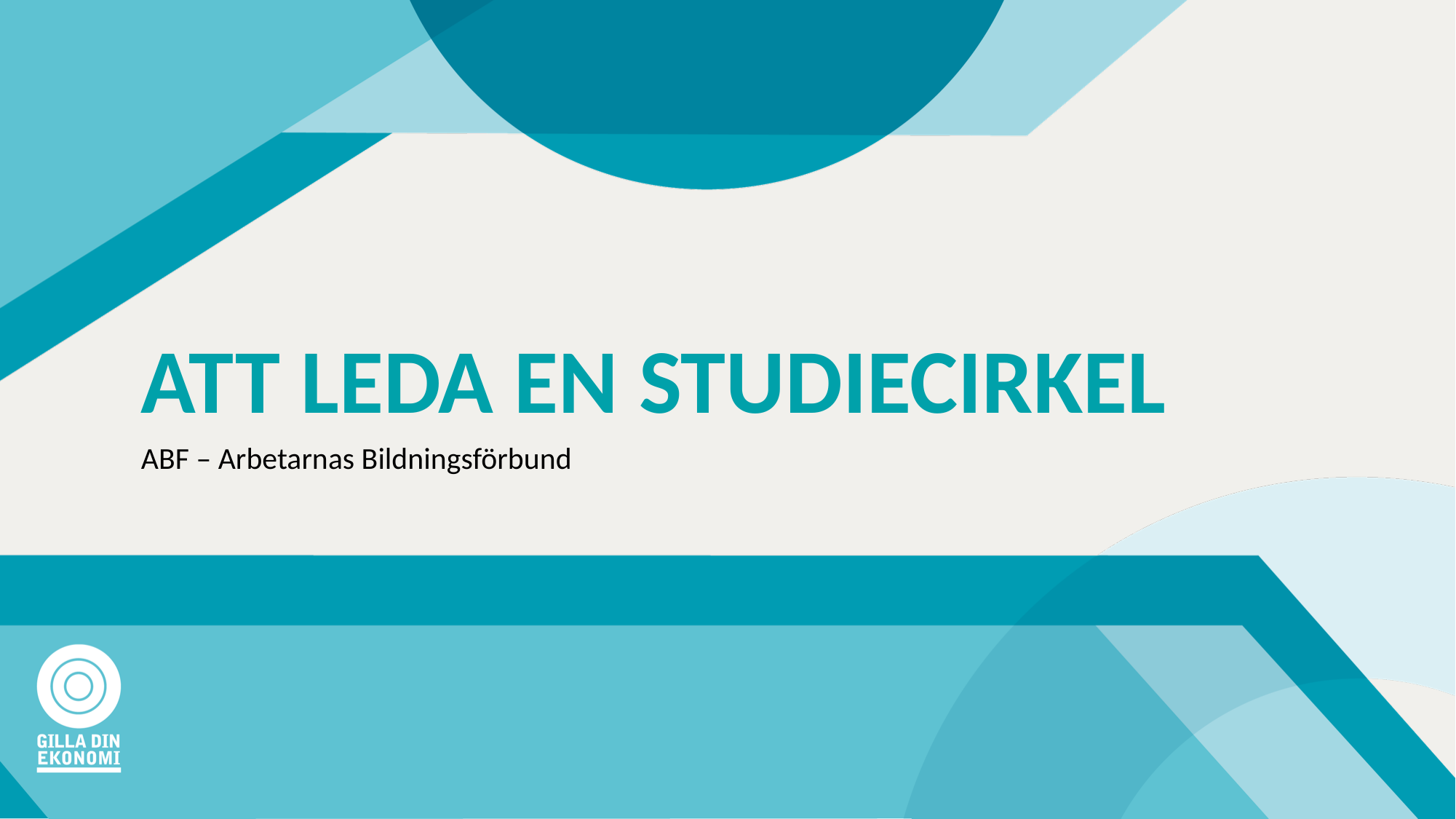

# ATT LEDA EN STUDIECIRKEL
ABF – Arbetarnas Bildningsförbund